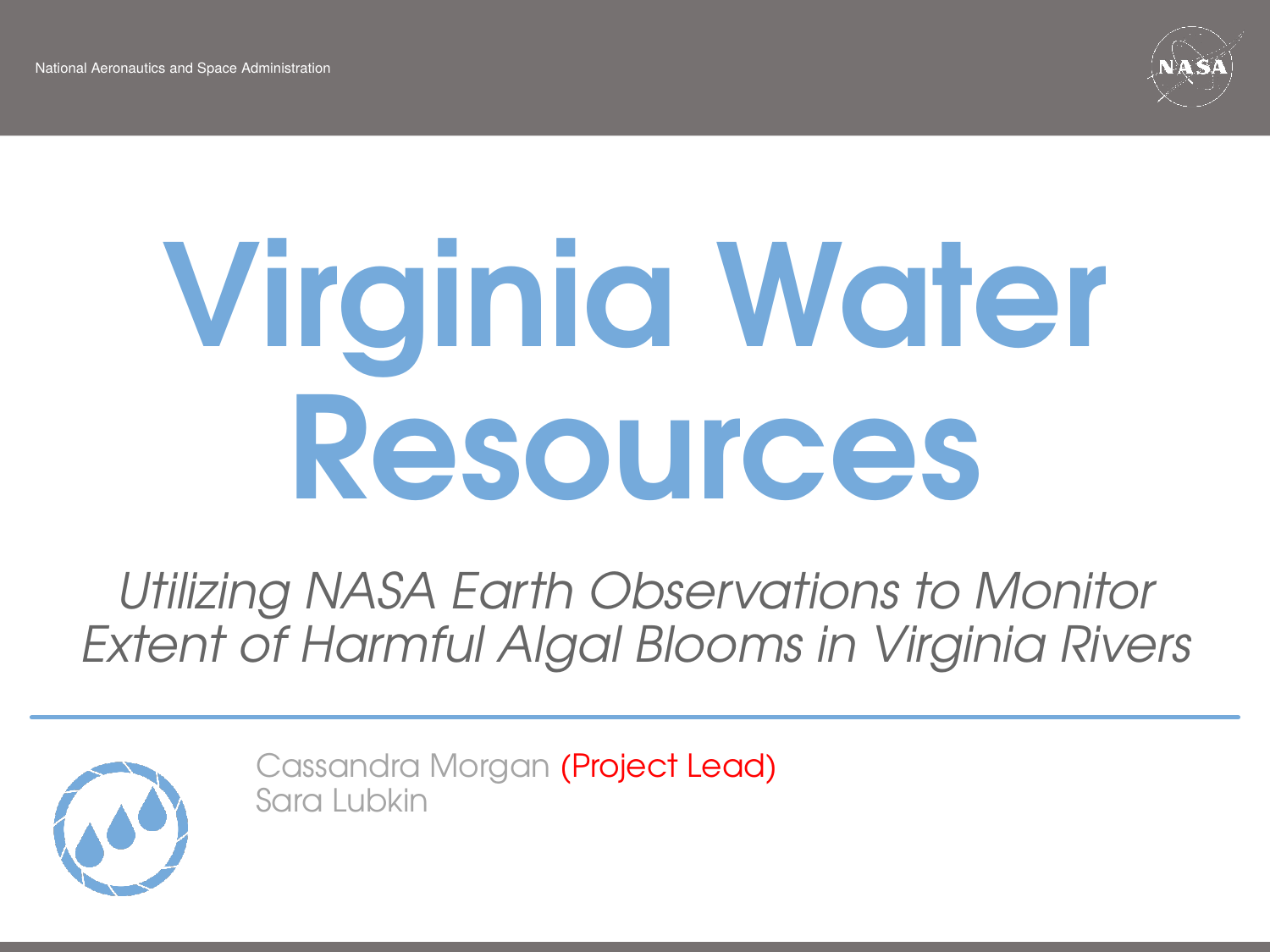

Virginia Water Resources
Utilizing NASA Earth Observations to Monitor Extent of Harmful Algal Blooms in Virginia Rivers
Cassandra Morgan (Project Lead)
Sara Lubkin